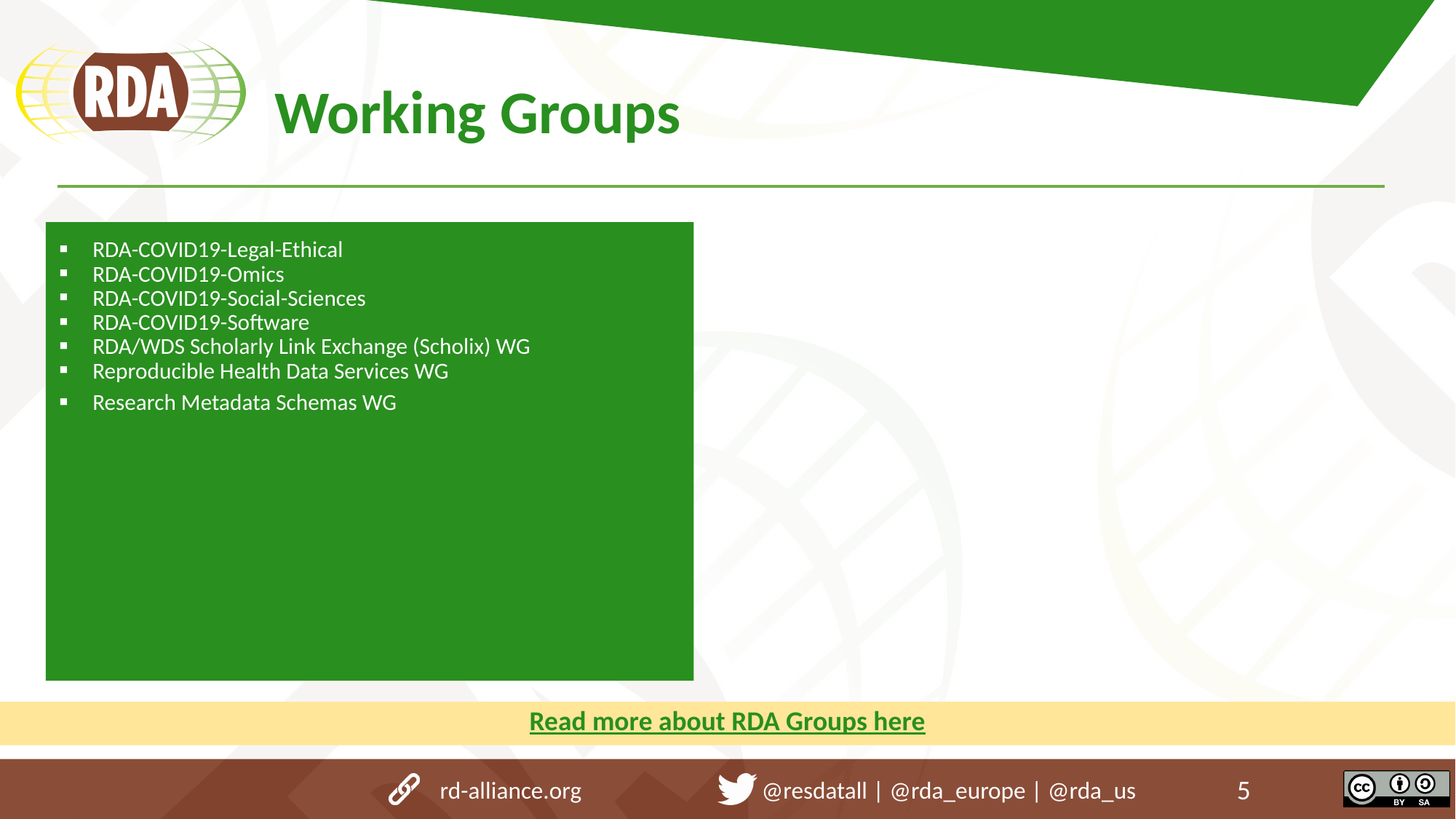

# Working Groups

| RDA-COVID19-Legal-Ethical |
| --- |
| RDA-COVID19-Omics |
| RDA-COVID19-Social-Sciences |
| RDA-COVID19-Software |
| RDA/WDS Scholarly Link Exchange (Scholix) WG |
| Reproducible Health Data Services WG |
| Research Metadata Schemas WG |
Read more about RDA Groups here
rd-alliance.org                                 @resdatall | @rda_europe | @rda_us
5